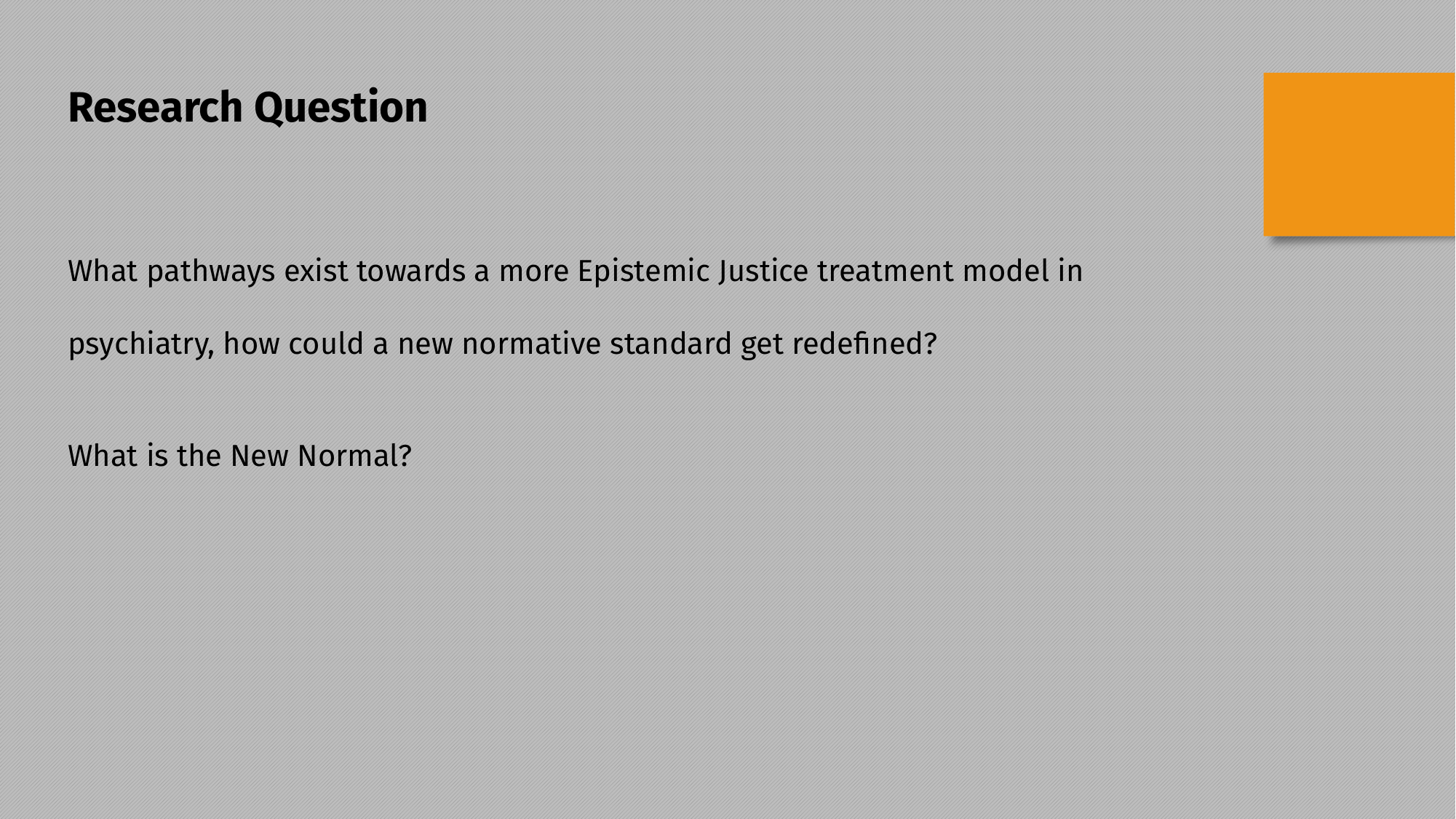

Research Question
What pathways exist towards a more Epistemic Justice treatment model in

psychiatry, how could a new normative standard get redefined?
What is the New Normal?